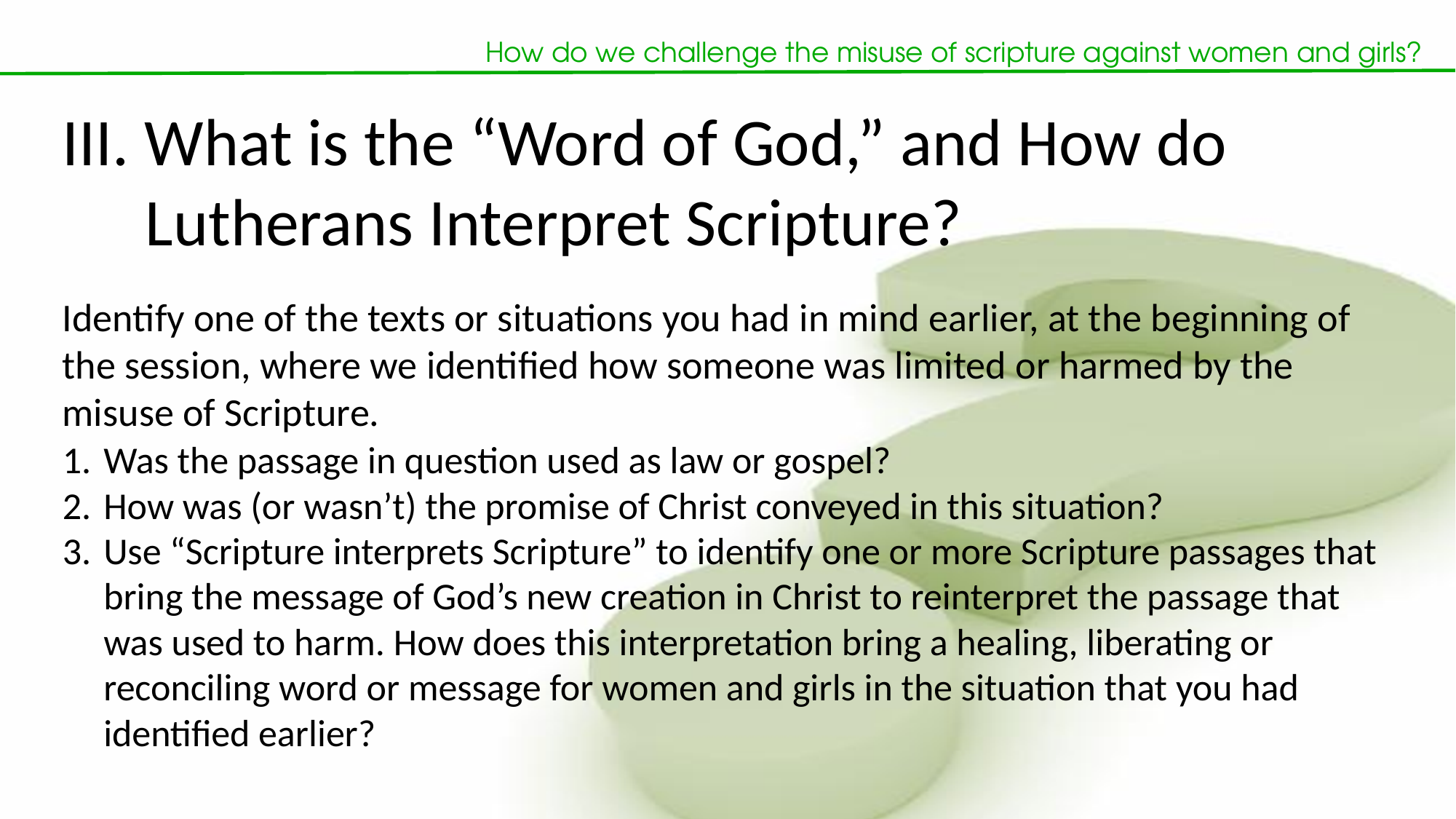

How do we challenge the misuse of scripture against women and girls?
III. What is the “Word of God,” and How do Lutherans Interpret Scripture?

Identify one of the texts or situations you had in mind earlier, at the beginning of the session, where we identified how someone was limited or harmed by the misuse of Scripture.
Was the passage in question used as law or gospel?
How was (or wasn’t) the promise of Christ conveyed in this situation?
Use “Scripture interprets Scripture” to identify one or more Scripture passages that bring the message of God’s new creation in Christ to reinterpret the passage that was used to harm. How does this interpretation bring a healing, liberating or reconciling word or message for women and girls in the situation that you had identified earlier?